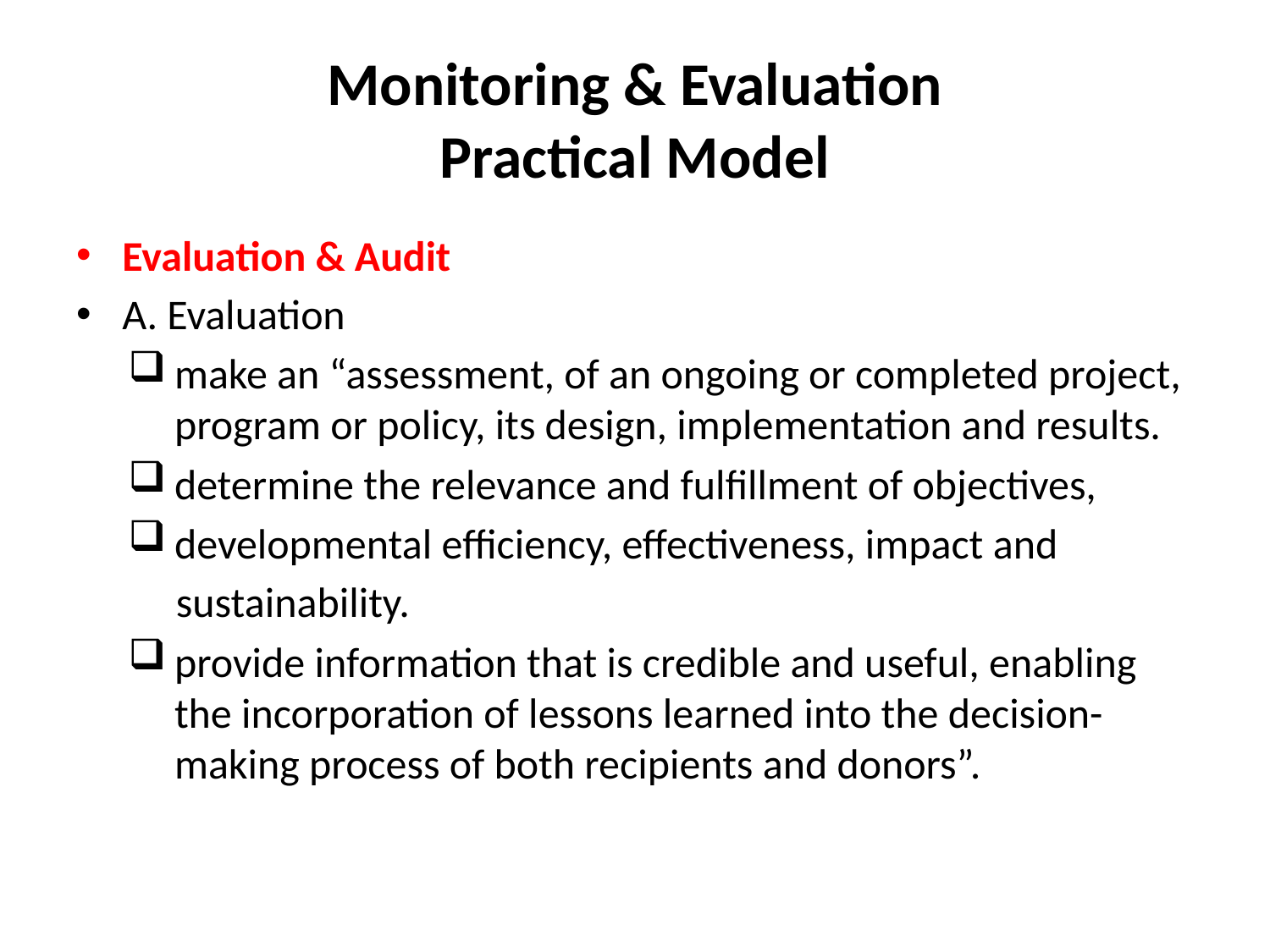

# Monitoring & Evaluation Practical Model
Evaluation & Audit
A. Evaluation
make an “assessment, of an ongoing or completed project, program or policy, its design, implementation and results.
determine the relevance and fulfillment of objectives,
developmental efficiency, effectiveness, impact and
     sustainability.
provide information that is credible and useful, enabling the incorporation of lessons learned into the decision-making process of both recipients and donors”.